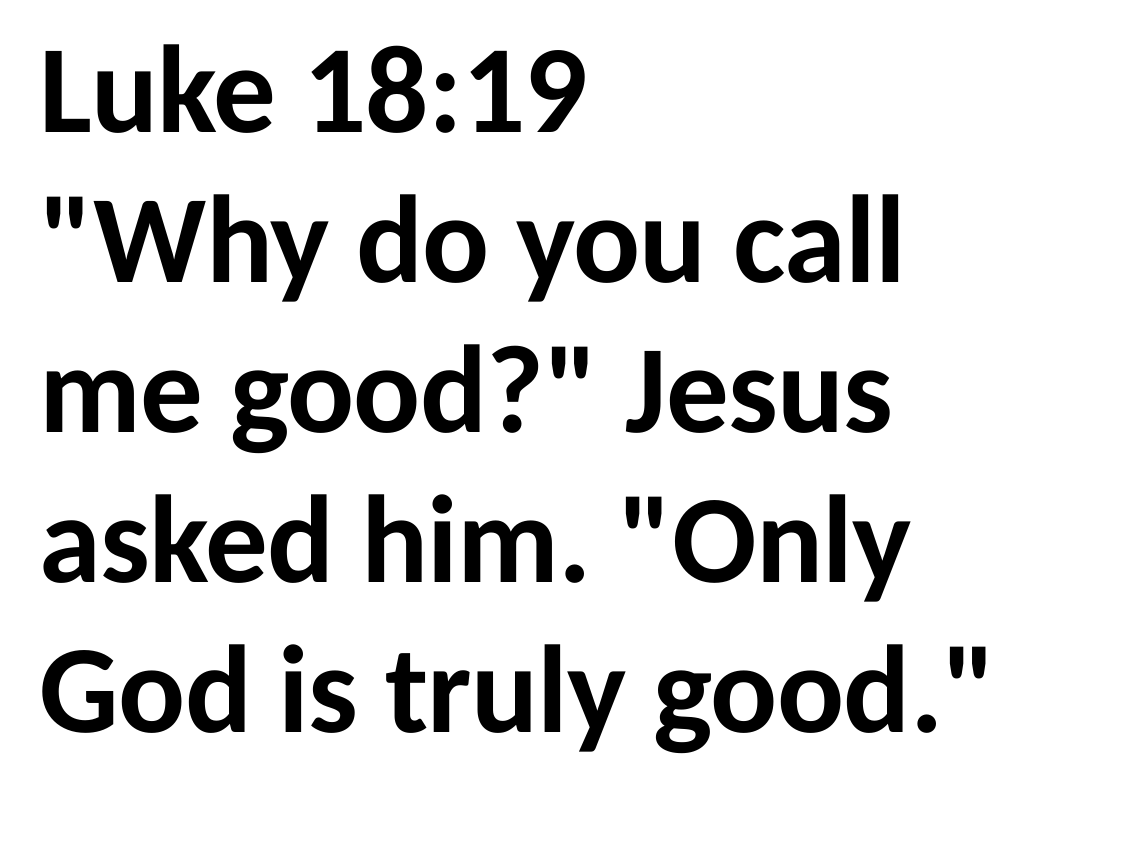

Luke 18:19
"Why do you call me good?" Jesus asked him. "Only God is truly good."